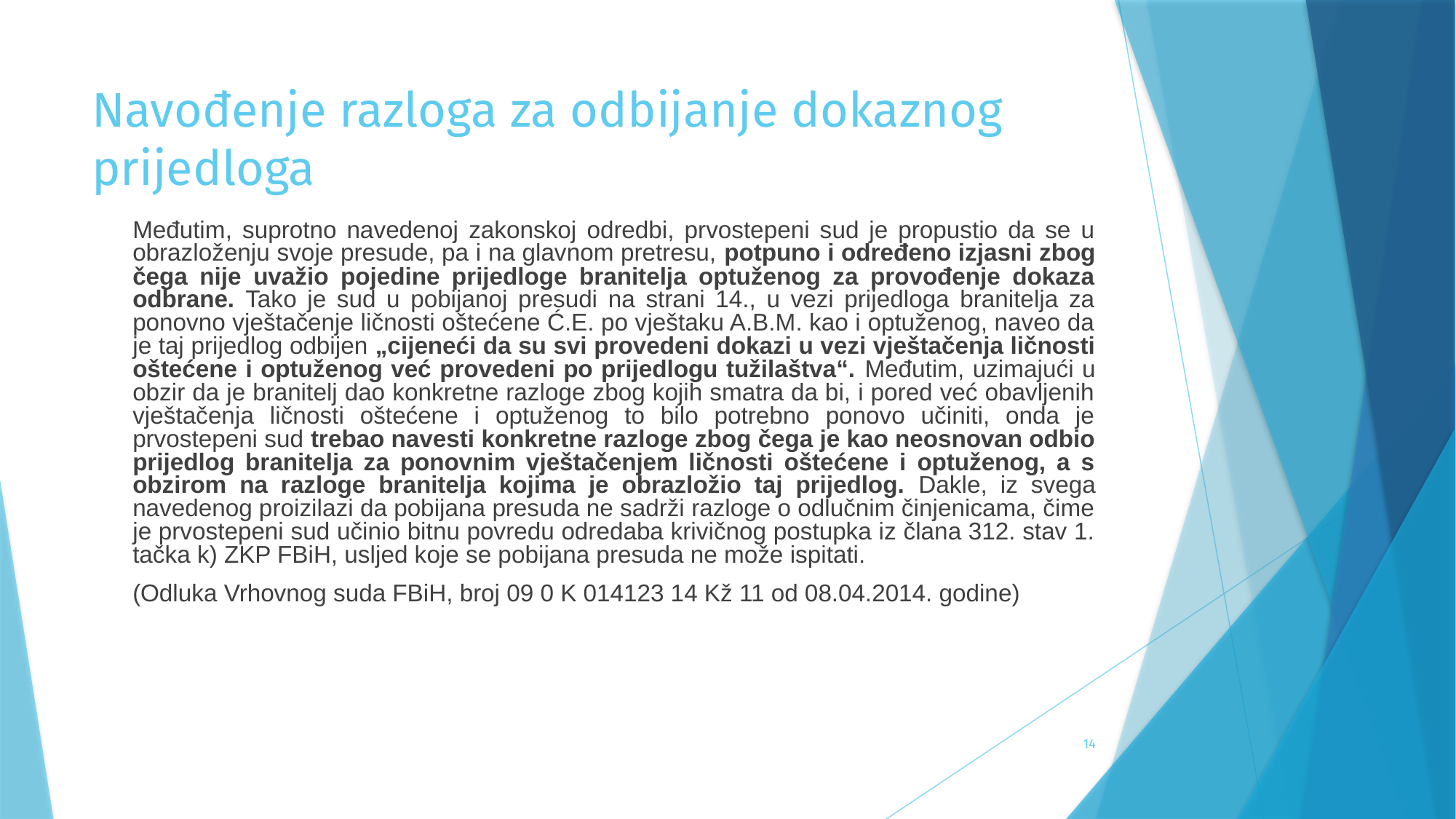

# Navođenje razloga za odbijanje dokaznog prijedloga
	Međutim, suprotno navedenoj zakonskoj odredbi, prvostepeni sud je propustio da se u obrazloženju svoje presude, pa i na glavnom pretresu, potpuno i određeno izjasni zbog čega nije uvažio pojedine prijedloge branitelja optuženog za provođenje dokaza odbrane. Tako je sud u pobijanoj presudi na strani 14., u vezi prijedloga branitelja za ponovno vještačenje ličnosti oštećene Ć.E. po vještaku A.B.M. kao i optuženog, naveo da je taj prijedlog odbijen „cijeneći da su svi provedeni dokazi u vezi vještačenja ličnosti oštećene i optuženog već provedeni po prijedlogu tužilaštva“. Međutim, uzimajući u obzir da je branitelj dao konkretne razloge zbog kojih smatra da bi, i pored već obavljenih vještačenja ličnosti oštećene i optuženog to bilo potrebno ponovo učiniti, onda je prvostepeni sud trebao navesti konkretne razloge zbog čega je kao neosnovan odbio prijedlog branitelja za ponovnim vještačenjem ličnosti oštećene i optuženog, a s obzirom na razloge branitelja kojima je obrazložio taj prijedlog. Dakle, iz svega navedenog proizilazi da pobijana presuda ne sadrži razloge o odlučnim činjenicama, čime je prvostepeni sud učinio bitnu povredu odredaba krivičnog postupka iz člana 312. stav 1. tačka k) ZKP FBiH, usljed koje se pobijana presuda ne može ispitati.
	(Odluka Vrhovnog suda FBiH, broj 09 0 K 014123 14 Kž 11 od 08.04.2014. godine)

14